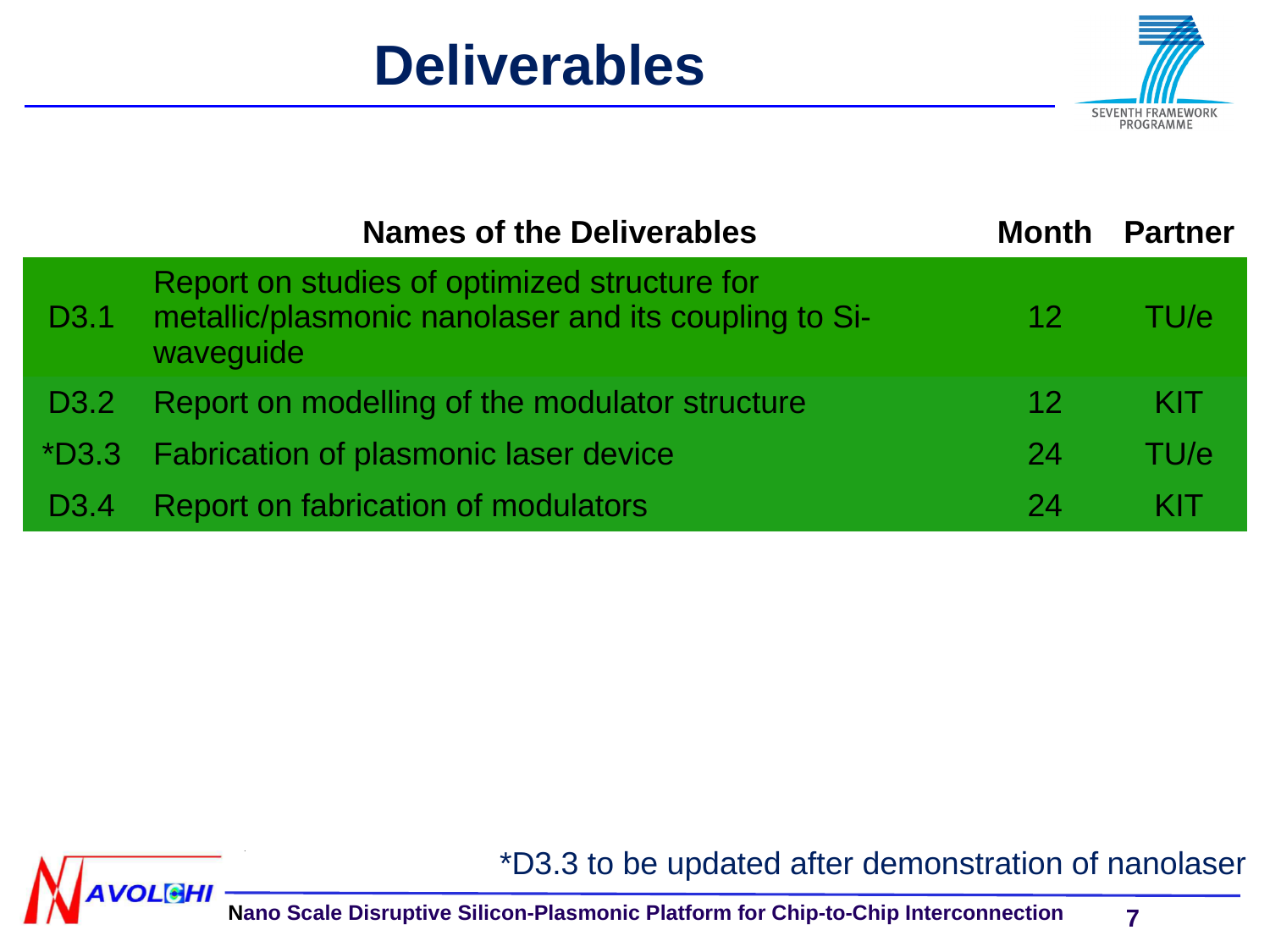

Deliverables
|  | Names of the Deliverables | Month | Partner |
| --- | --- | --- | --- |
| D3.1 | Report on studies of optimized structure for metallic/plasmonic nanolaser and its coupling to Si-waveguide | 12 | TU/e |
| D3.2 | Report on modelling of the modulator structure | 12 | KIT |
| \*D3.3 | Fabrication of plasmonic laser device | 24 | TU/e |
| D3.4 | Report on fabrication of modulators | 24 | KIT |
*D3.3 to be updated after demonstration of nanolaser